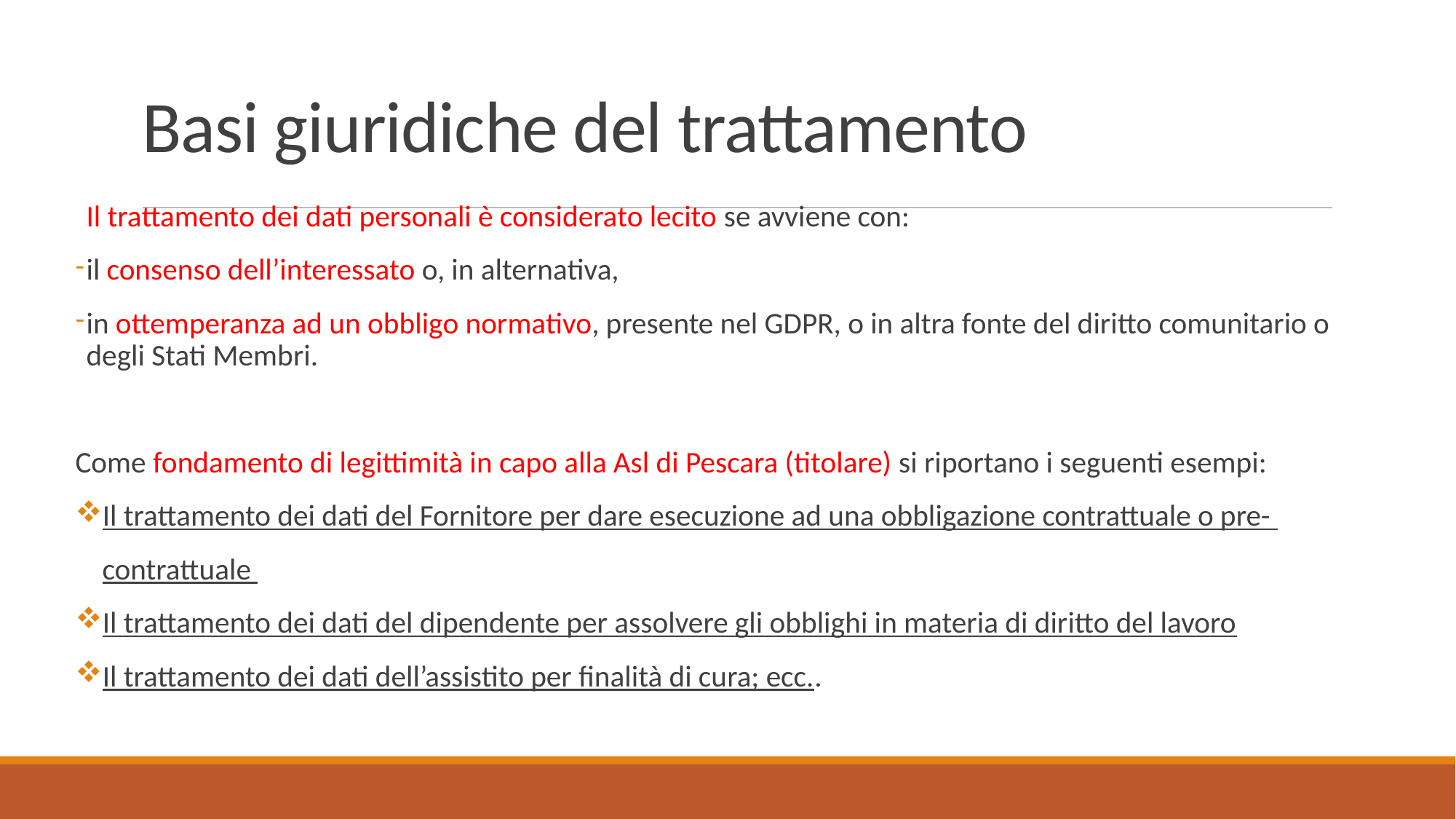

# Basi giuridiche del trattamento
Il trattamento dei dati personali è considerato lecito se avviene con:
il consenso dell’interessato o, in alternativa,
in ottemperanza ad un obbligo normativo, presente nel GDPR, o in altra fonte del diritto comunitario o degli Stati Membri.

Come fondamento di legittimità in capo alla Asl di Pescara (titolare) si riportano i seguenti esempi:
Il trattamento dei dati del Fornitore per dare esecuzione ad una obbligazione contrattuale o pre-
    contrattuale
Il trattamento dei dati del dipendente per assolvere gli obblighi in materia di diritto del lavoro
Il trattamento dei dati dell’assistito per finalità di cura; ecc..